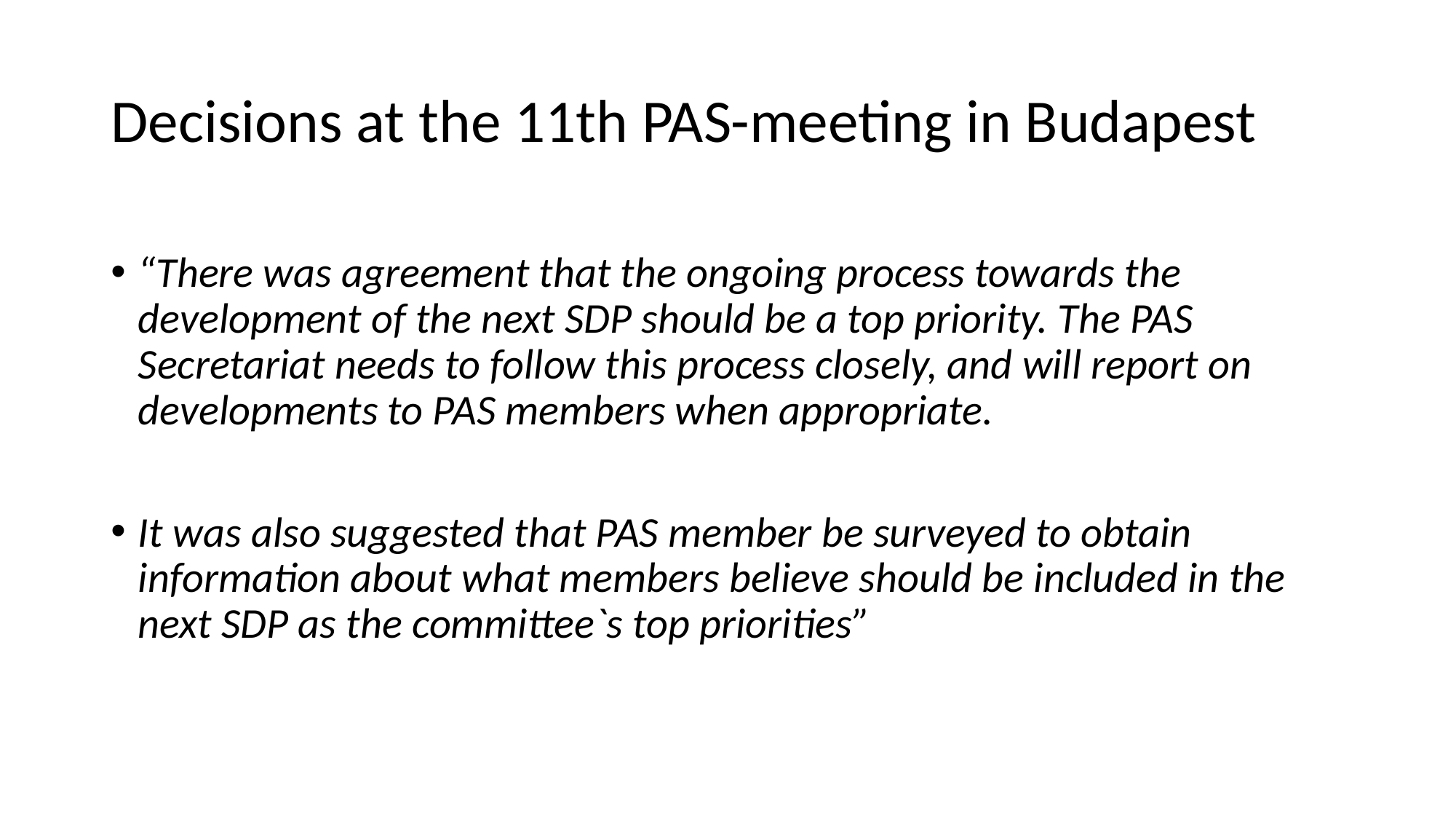

# Decisions at the 11th PAS-meeting in Budapest
“There was agreement that the ongoing process towards the development of the next SDP should be a top priority. The PAS Secretariat needs to follow this process closely, and will report on developments to PAS members when appropriate.

It was also suggested that PAS member be surveyed to obtain information about what members believe should be included in the next SDP as the committee`s top priorities”